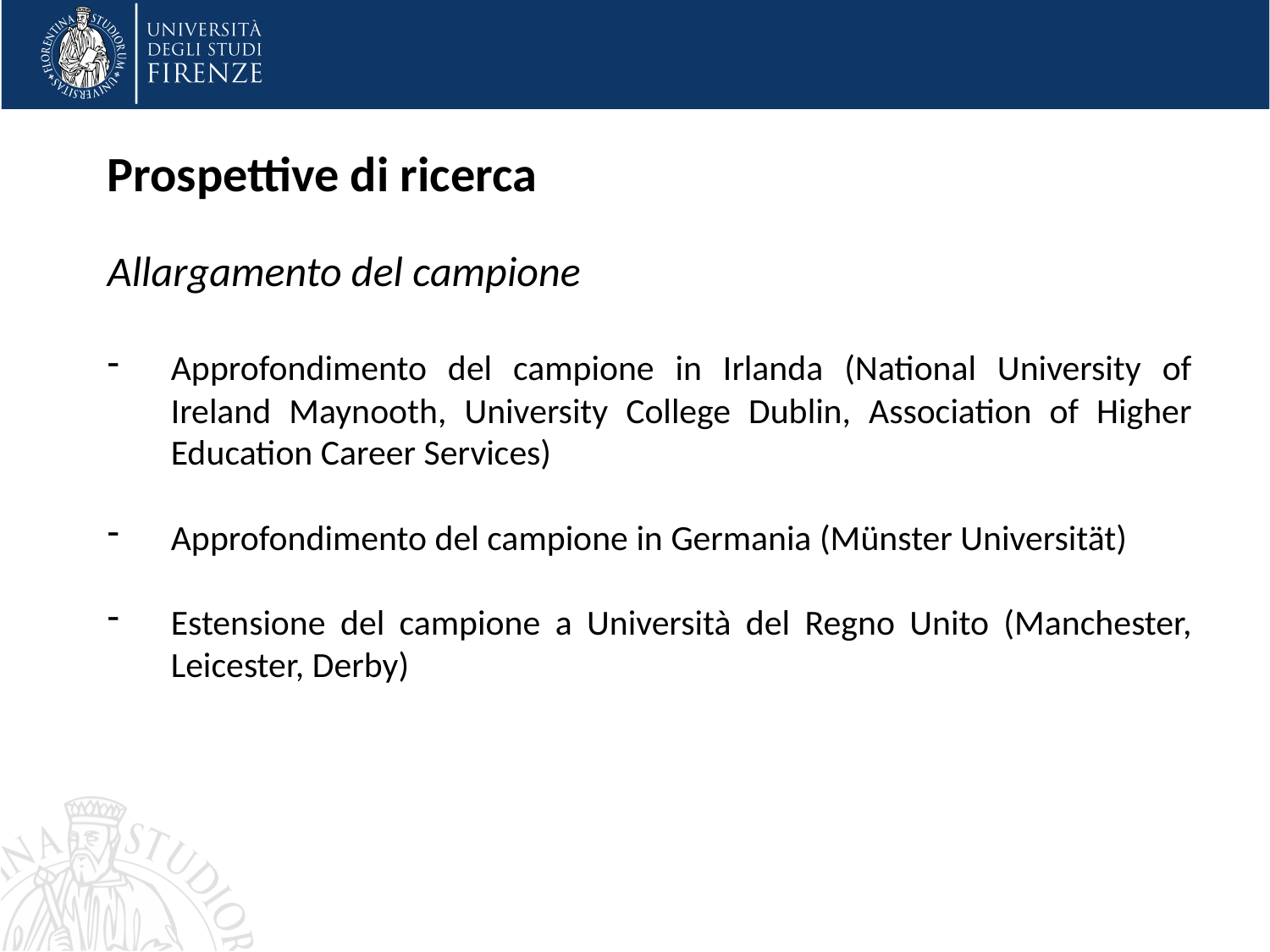

Prospettive di ricerca

Allargamento del campione

Approfondimento del campione in Irlanda (National University of Ireland Maynooth, University College Dublin, Association of Higher Education Career Services)

Approfondimento del campione in Germania (Münster Universität)

Estensione del campione a Università del Regno Unito (Manchester, Leicester, Derby)